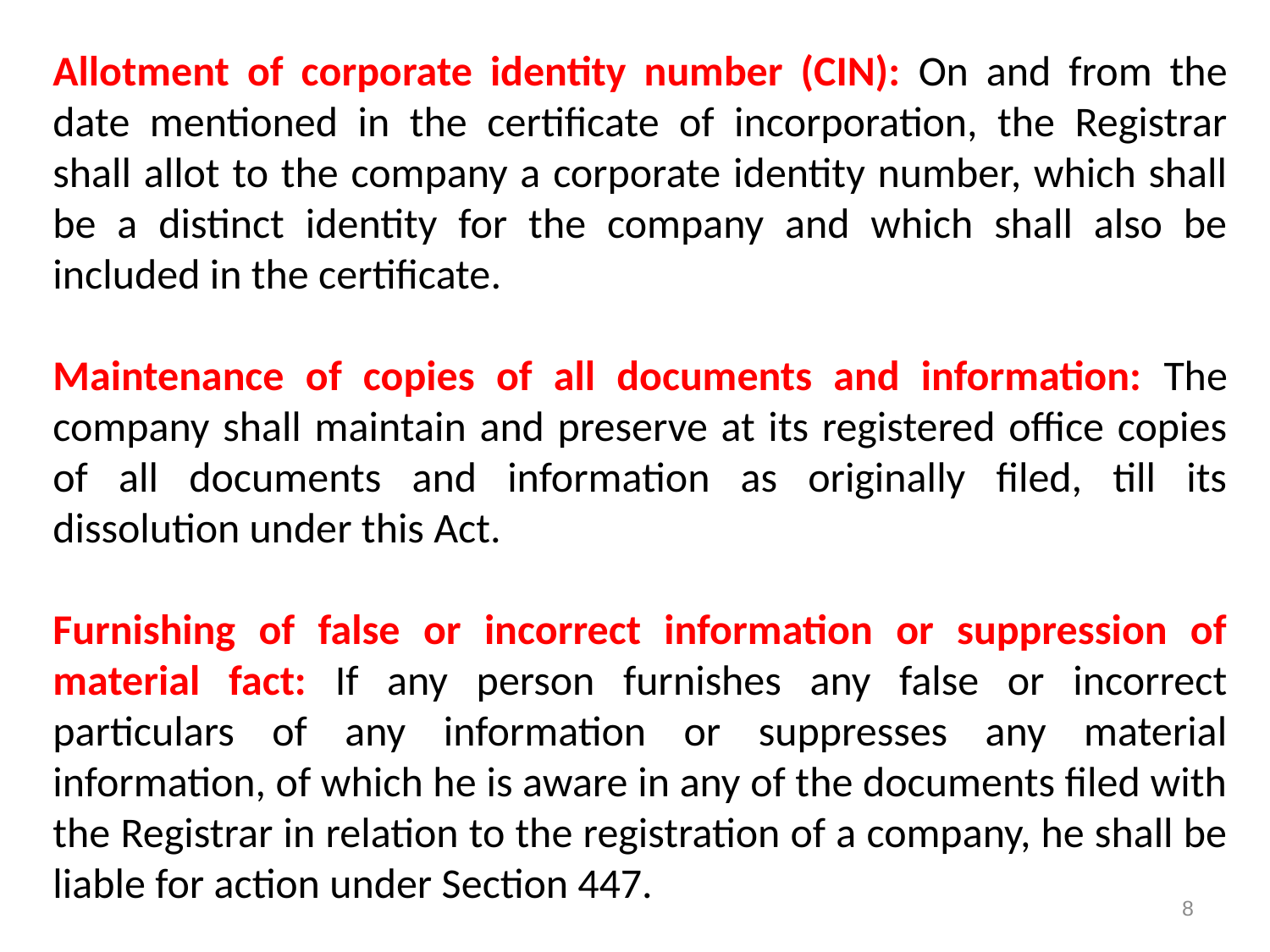

Allotment of corporate identity number (CIN): On and from the date mentioned in the certificate of incorporation, the Registrar shall allot to the company a corporate identity number, which shall be a distinct identity for the company and which shall also be included in the certificate.

Maintenance of copies of all documents and information: The company shall maintain and preserve at its registered office copies of all documents and information as originally filed, till its dissolution under this Act.

Furnishing of false or incorrect information or suppression of material fact: If any person furnishes any false or incorrect particulars of any information or suppresses any material information, of which he is aware in any of the documents filed with the Registrar in relation to the registration of a company, he shall be liable for action under Section 447.
8